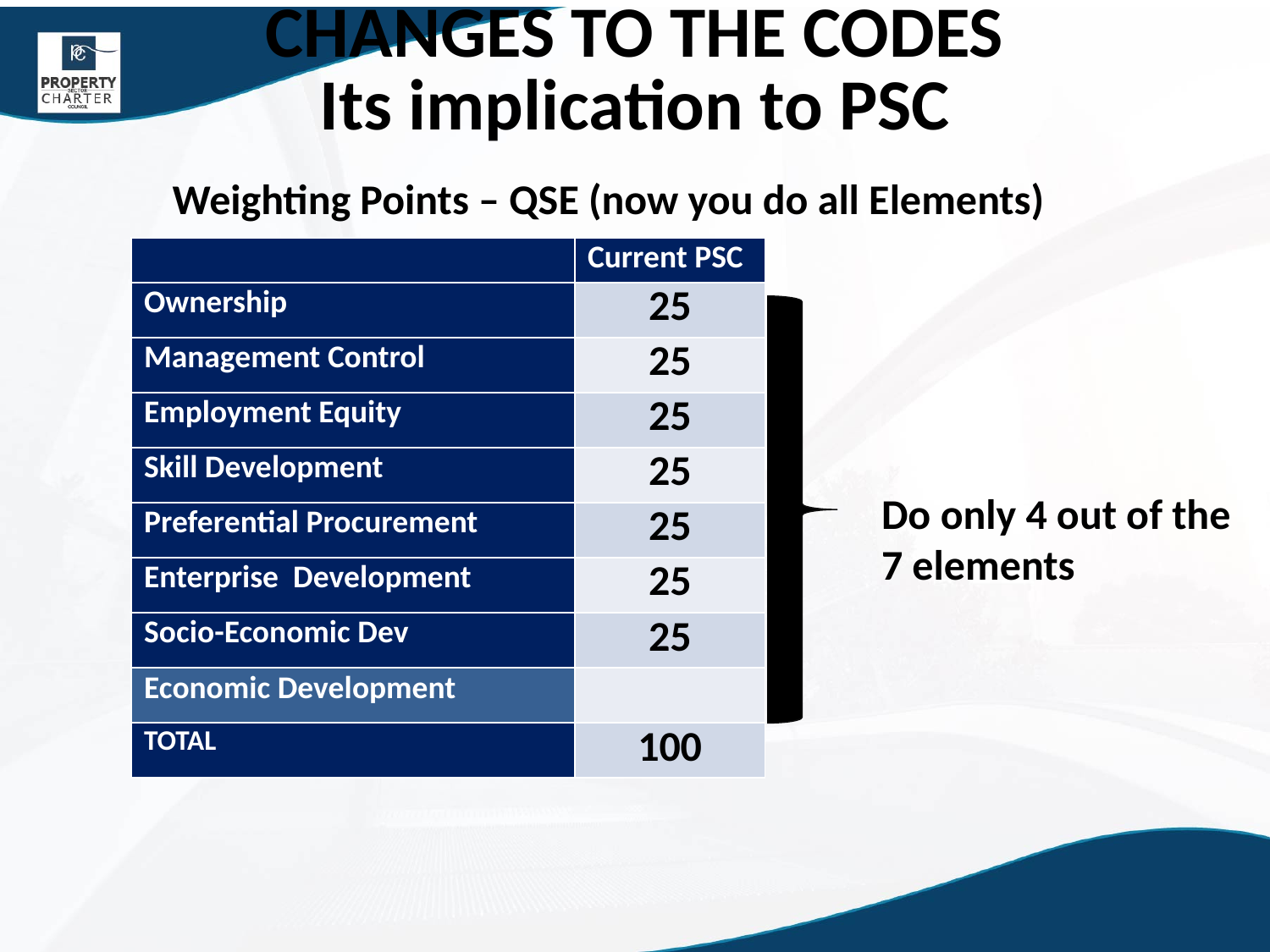

# CHANGES TO THE CODES Its implication to PSC
Weighting Points – QSE (now you do all Elements)

|  | Current PSC |
| --- | --- |
| Ownership | 25 |
| Management Control | 25 |
| Employment Equity | 25 |
| Skill Development | 25 |
| Preferential Procurement | 25 |
| Enterprise Development | 25 |
| Socio-Economic Dev | 25 |
| Economic Development |  |
| TOTAL | 100 |

Do only 4 out of the
7 elements